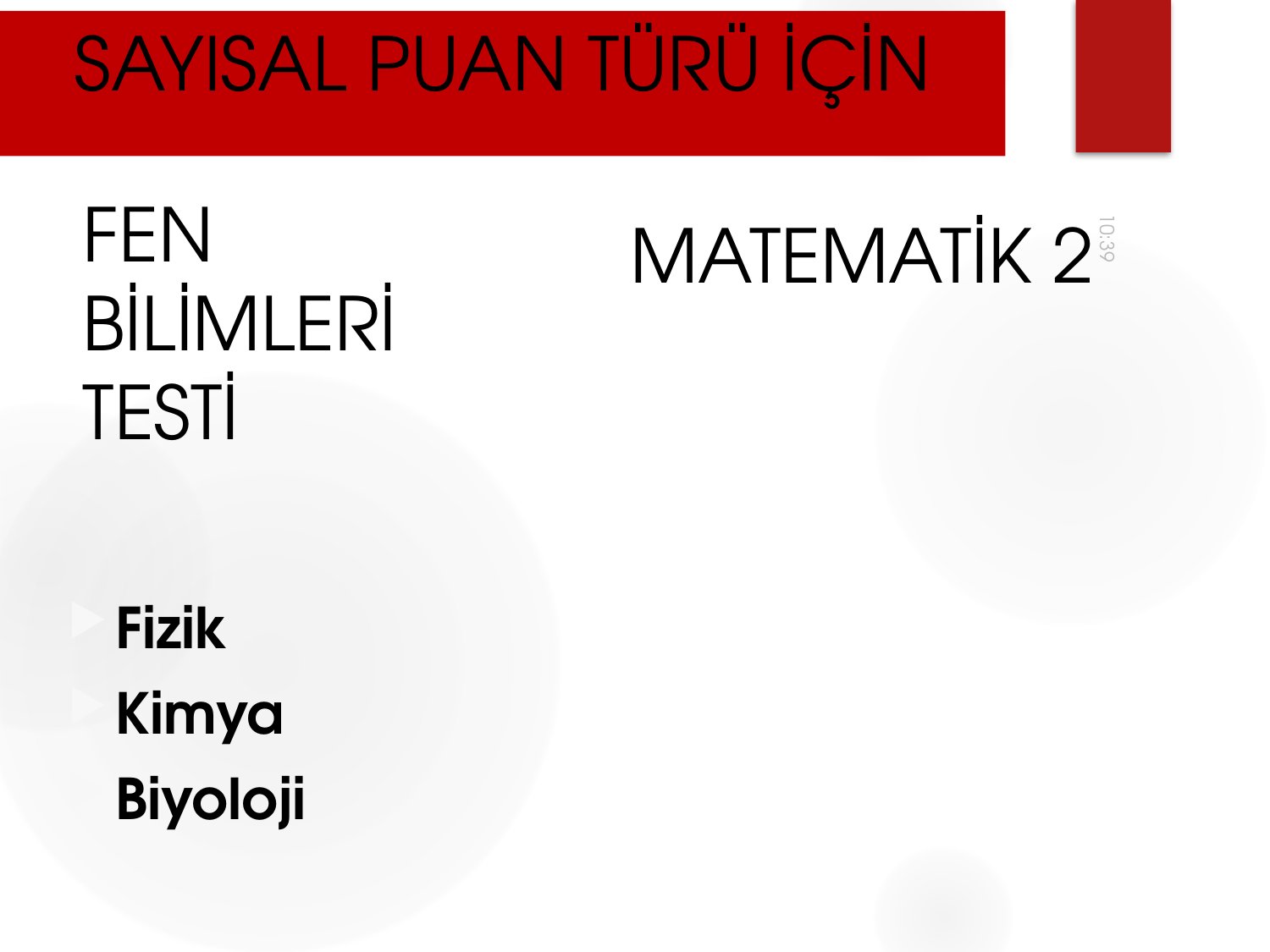

SAYISAL PUAN TÜRÜ İÇİN
# FEN BİLİMLERİ TESTİ
MATEMATİK 2
10:39

Fizik
Kimya
Biyoloji